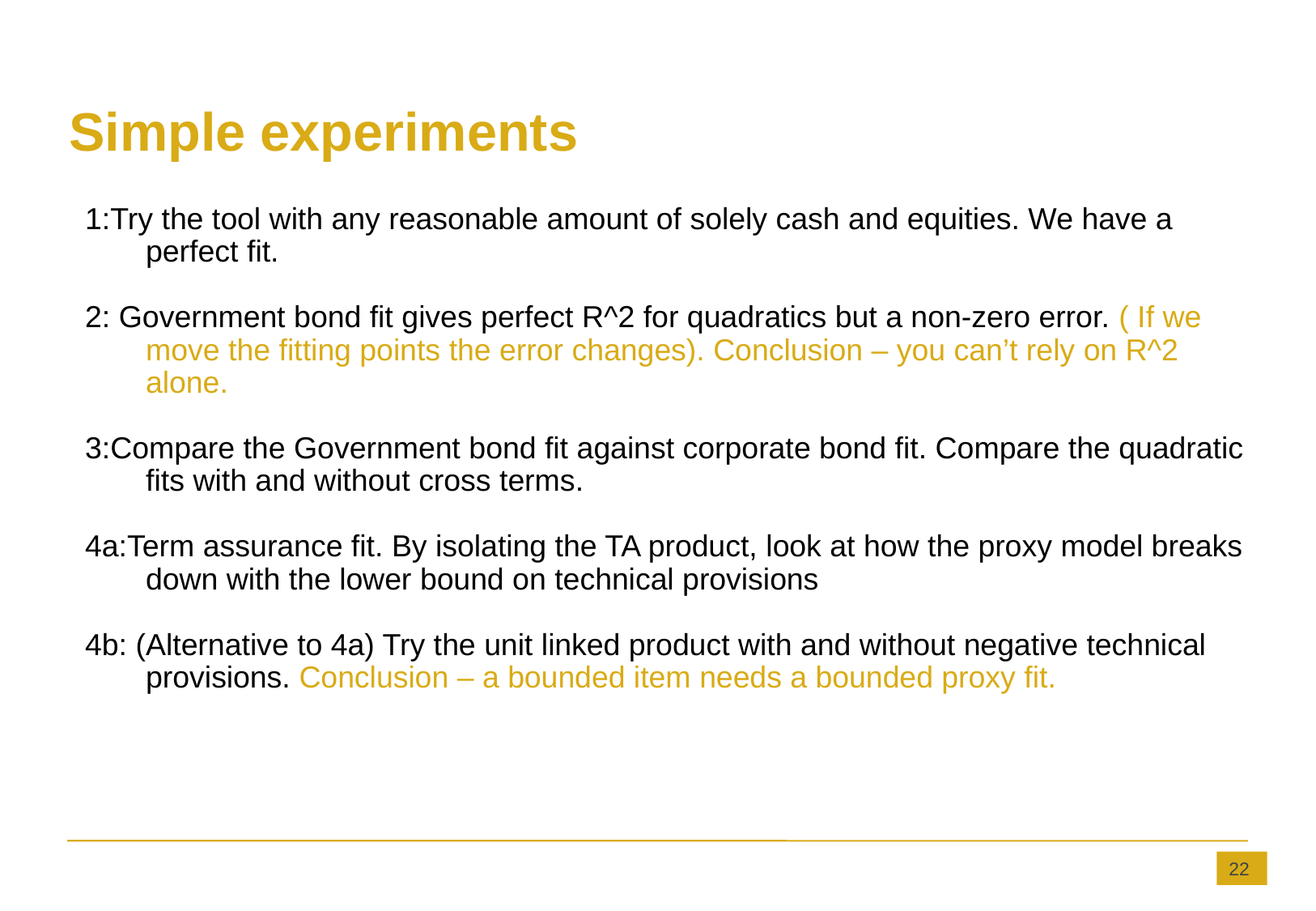

Simple experiments
1:Try the tool with any reasonable amount of solely cash and equities. We have a perfect fit.

2: Government bond fit gives perfect R^2 for quadratics but a non-zero error. ( If we move the fitting points the error changes). Conclusion – you can’t rely on R^2 alone.

3:Compare the Government bond fit against corporate bond fit. Compare the quadratic fits with and without cross terms.

4a:Term assurance fit. By isolating the TA product, look at how the proxy model breaks down with the lower bound on technical provisions

4b: (Alternative to 4a) Try the unit linked product with and without negative technical provisions. Conclusion – a bounded item needs a bounded proxy fit.
22